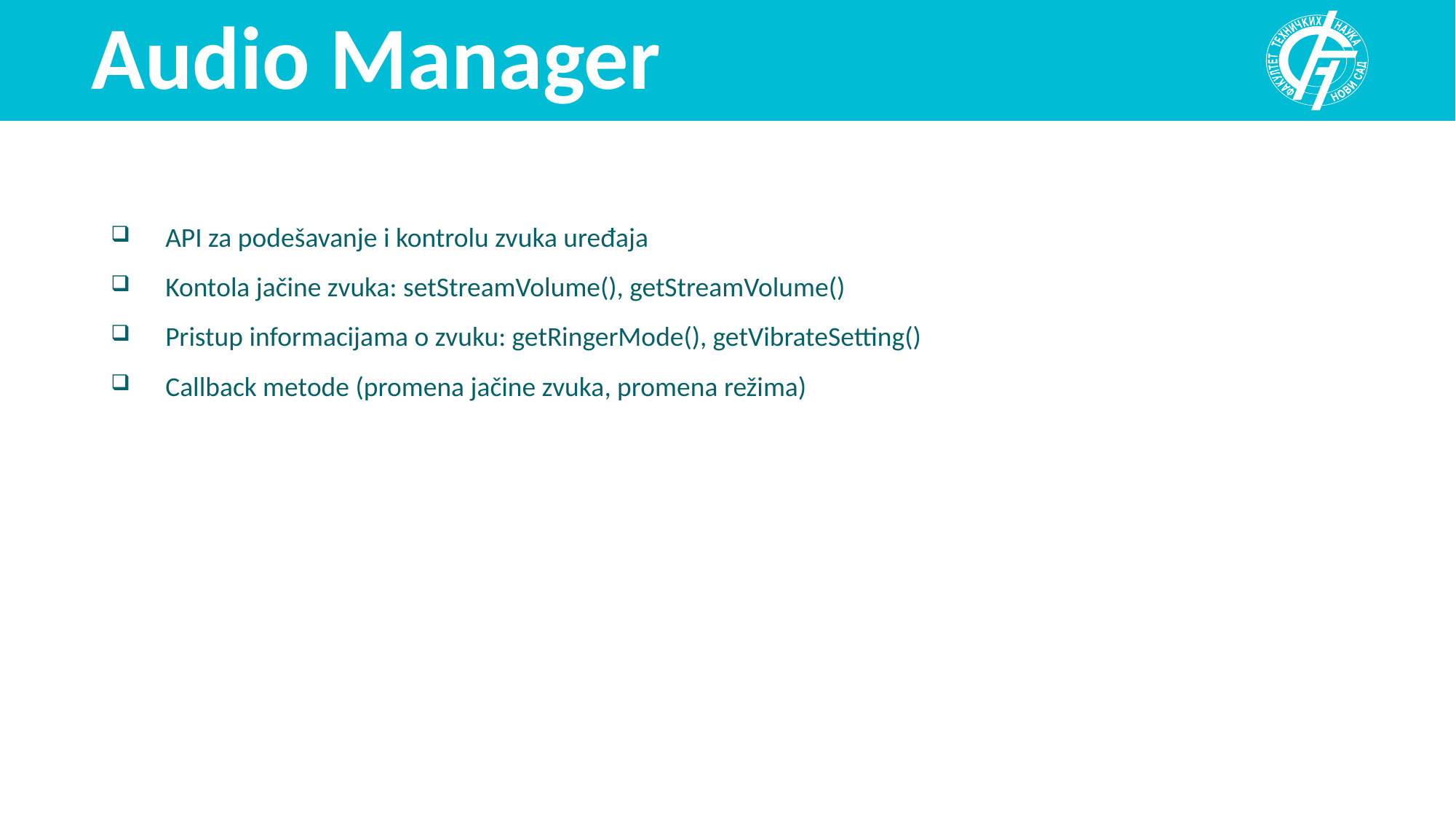

# Audio Manager
API za podešavanje i kontrolu zvuka uređaja
Kontola jačine zvuka: setStreamVolume(), getStreamVolume()
Pristup informacijama o zvuku: getRingerMode(), getVibrateSetting()
Callback metode (promena jačine zvuka, promena režima)